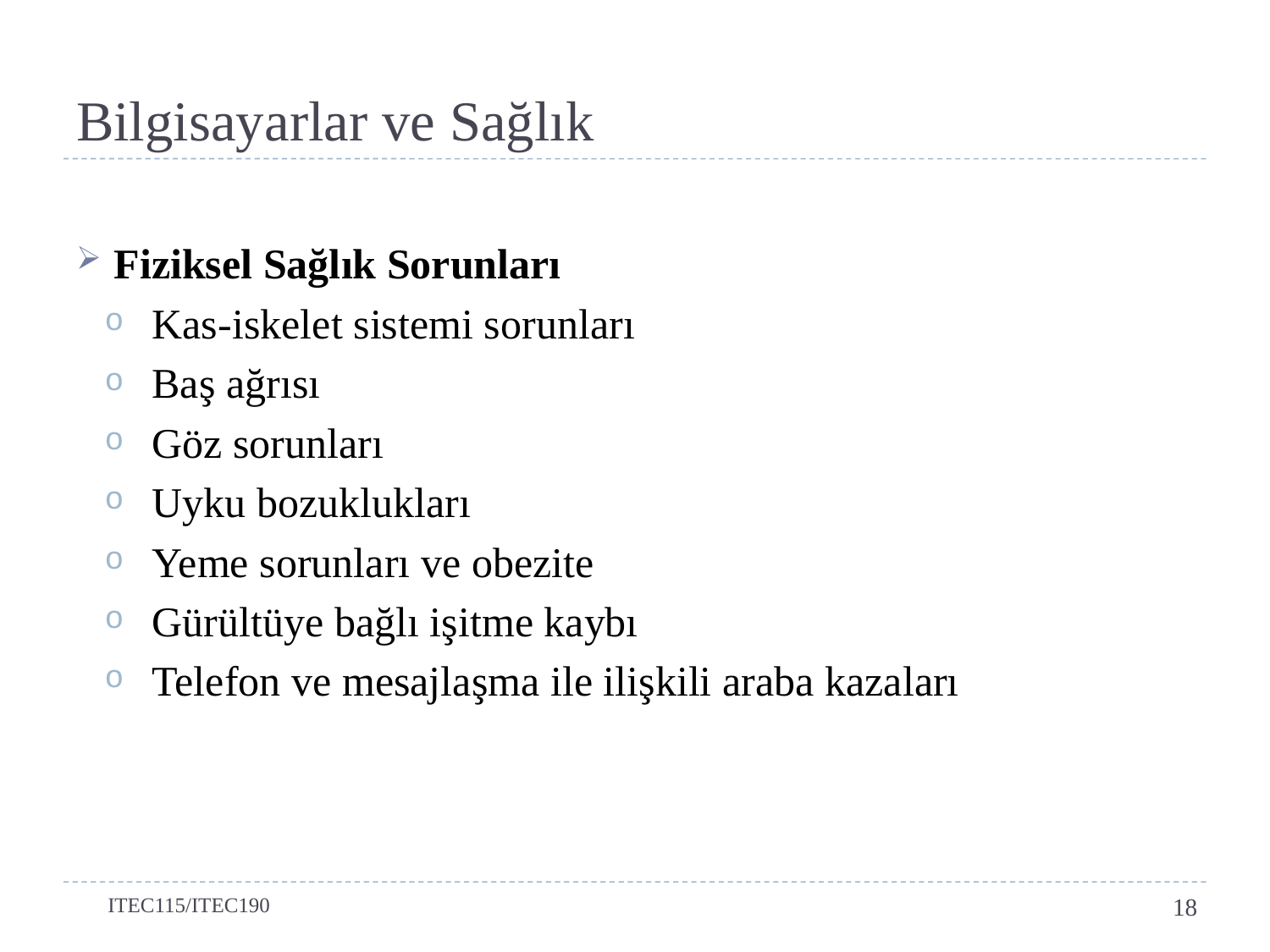

# Bilgisayarlar ve Sağlık

Fiziksel Sağlık Sorunları
Kas-iskelet sistemi sorunları
Baş ağrısı
Göz sorunları
Uyku bozuklukları
Yeme sorunları ve obezite
Gürültüye bağlı işitme kaybı
Telefon ve mesajlaşma ile ilişkili araba kazaları

ITEC115/ITEC190
18